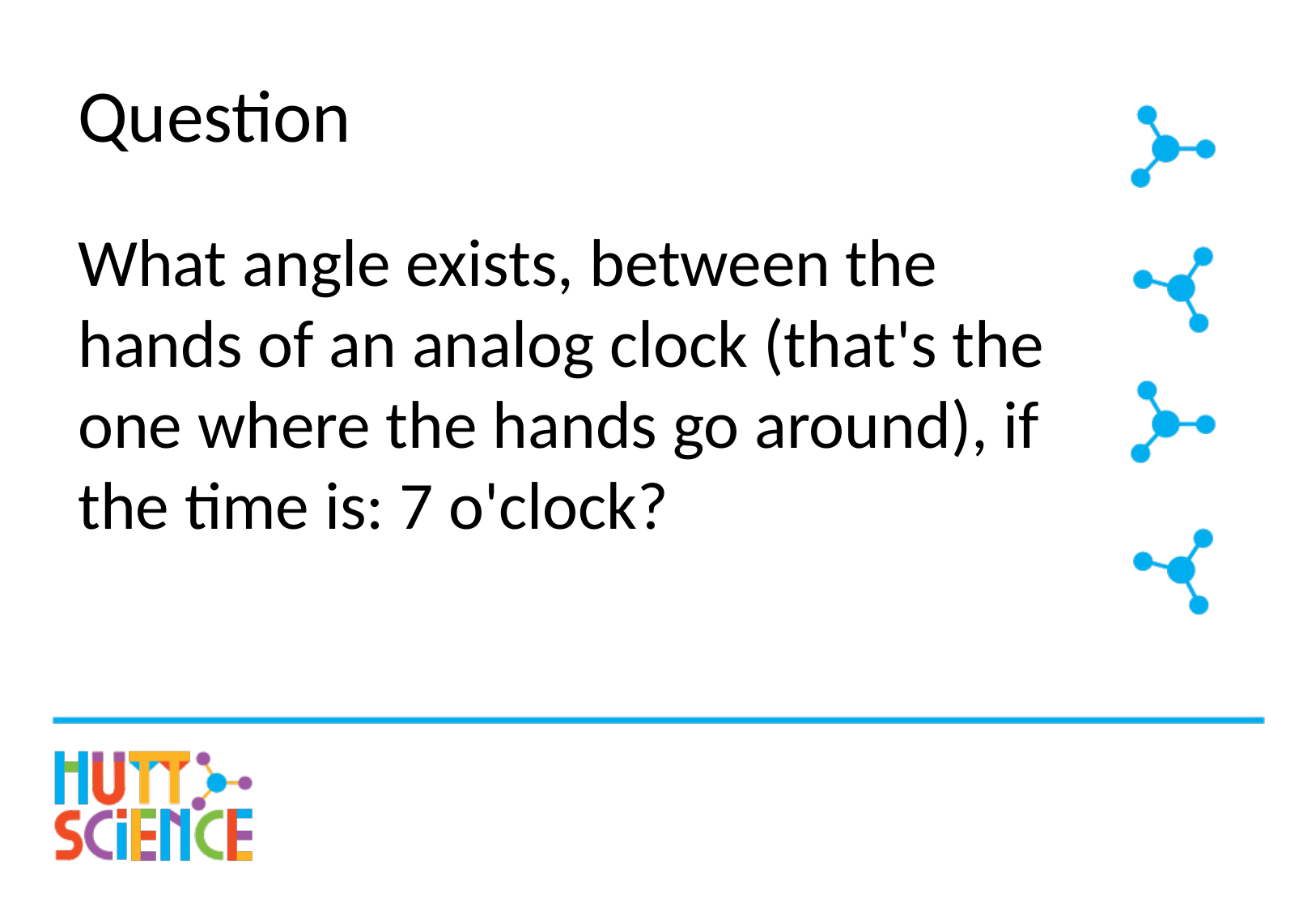

# Question
What angle exists, between the hands of an analog clock (that's the one where the hands go around), if the time is: 7 o'clock?